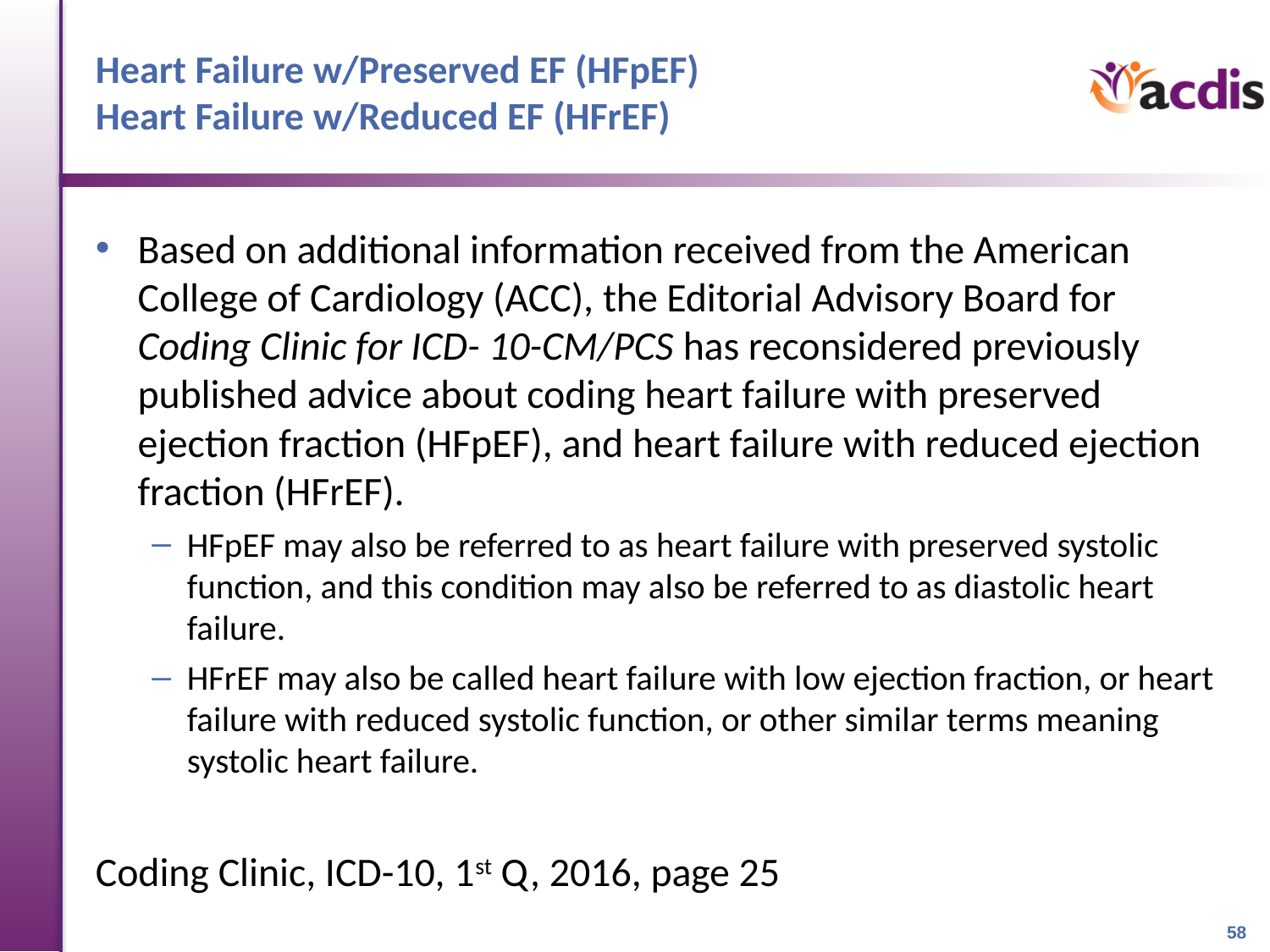

# Heart Failure w/Preserved EF (HFpEF) Heart Failure w/Reduced EF (HFrEF)
Based on additional information received from the American College of Cardiology (ACC), the Editorial Advisory Board for Coding Clinic for ICD- 10-CM/PCS has reconsidered previously published advice about coding heart failure with preserved ejection fraction (HFpEF), and heart failure with reduced ejection fraction (HFrEF).
HFpEF may also be referred to as heart failure with preserved systolic function, and this condition may also be referred to as diastolic heart failure.
HFrEF may also be called heart failure with low ejection fraction, or heart failure with reduced systolic function, or other similar terms meaning systolic heart failure.

Coding Clinic, ICD-10, 1st Q, 2016, page 25